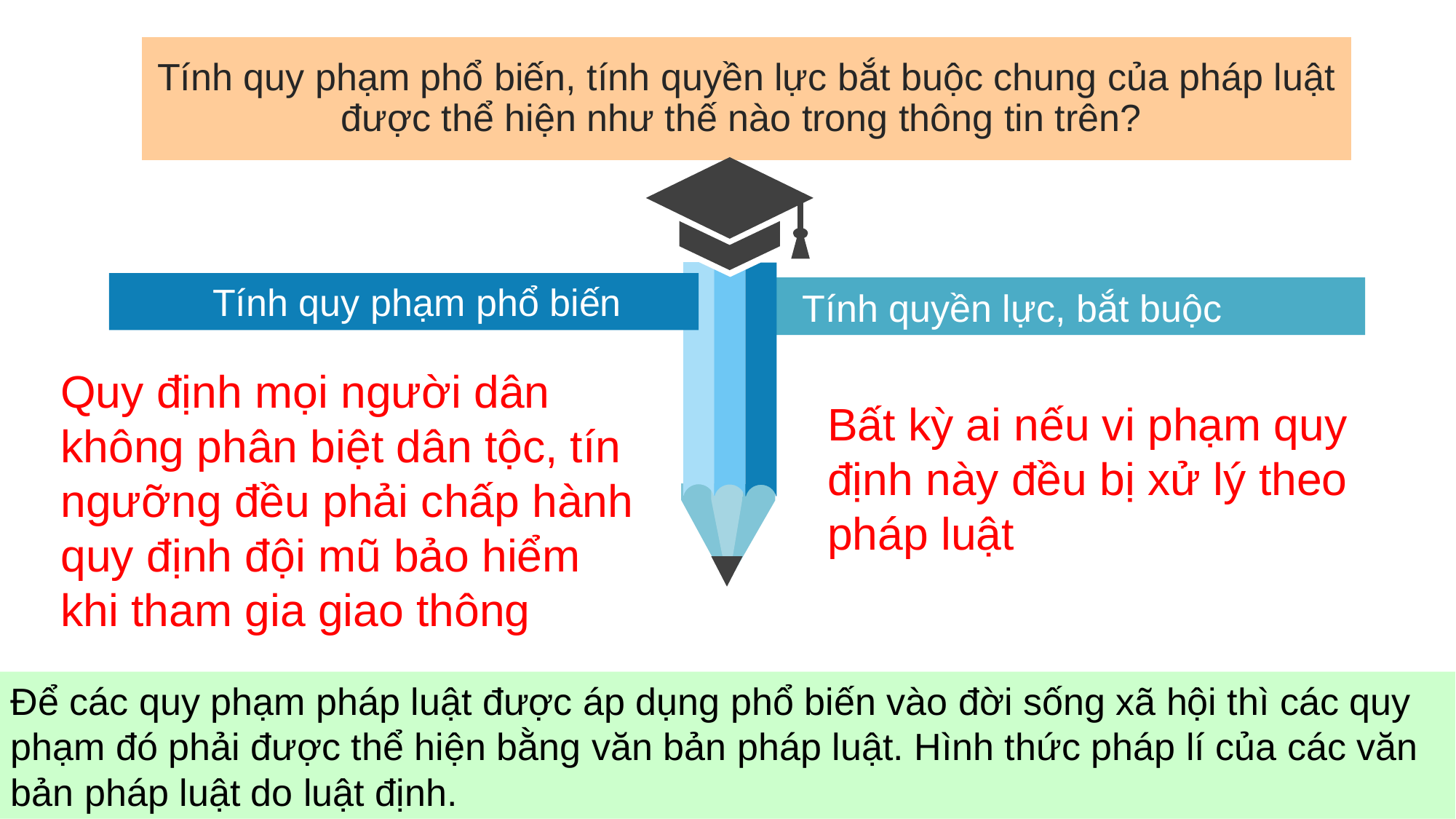

Tính quy phạm phổ biến, tính quyền lực bắt buộc chung của pháp luật được thể hiện như thế nào trong thông tin trên?

Tính quy phạm phổ biến

Tính quyền lực, bắt buộc chung

Quy định mọi người dân không phân biệt dân tộc, tín ngưỡng đều phải chấp hành quy định đội mũ bảo hiểm khi tham gia giao thông
Bất kỳ ai nếu vi phạm quy định này đều bị xử lý theo pháp luật
Để các quy phạm pháp luật được áp dụng phổ biến vào đời sống xã hội thì các quy phạm đó phải được thể hiện bằng văn bản pháp luật. Hình thức pháp lí của các văn bản pháp luật do luật định.